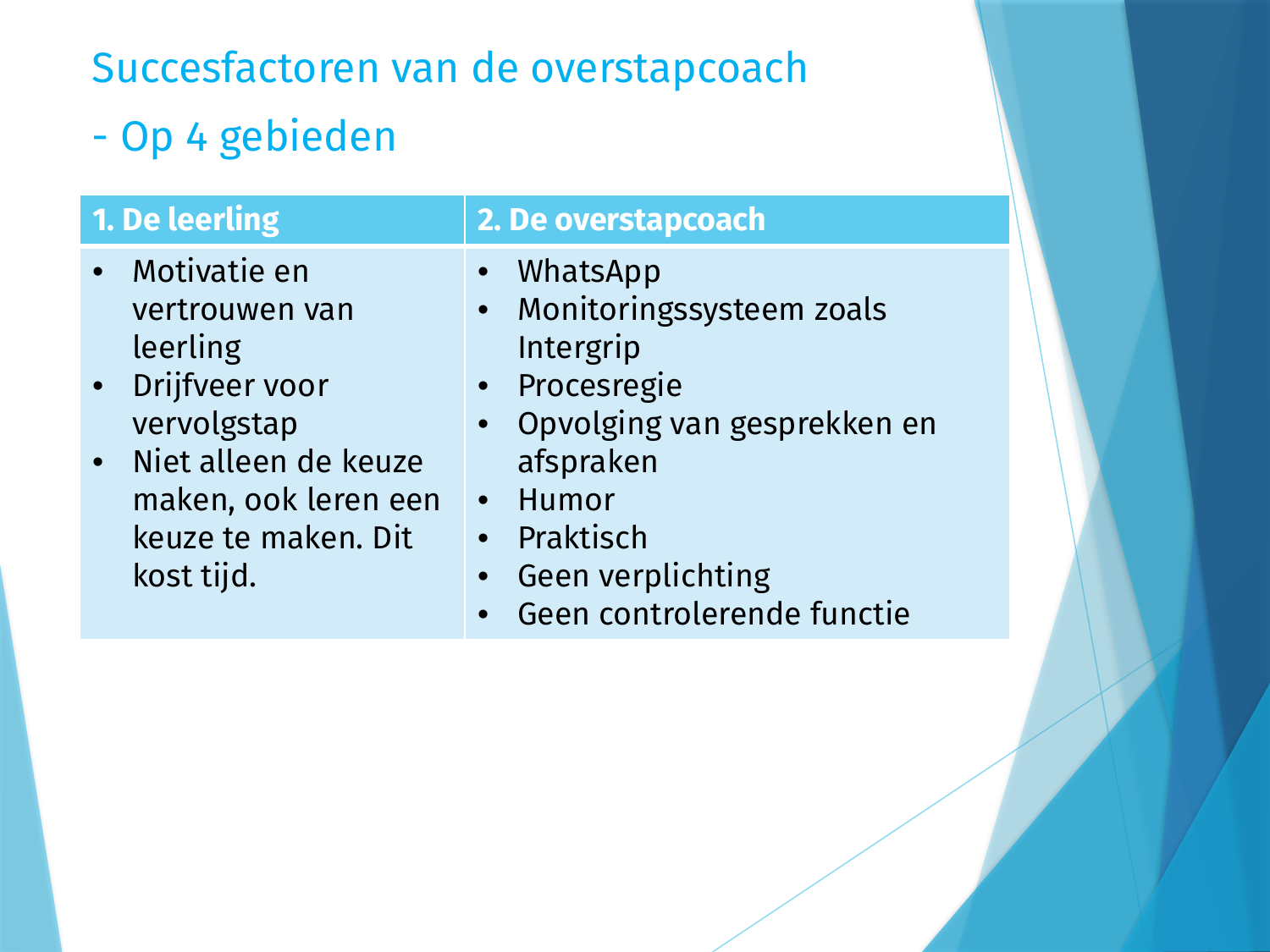

Succesfactoren van de overstapcoach
- Op 4 gebieden
| 1. De leerling | 2. De overstapcoach |
| --- | --- |
| Motivatie en vertrouwen van leerling Drijfveer voor vervolgstap Niet alleen de keuze maken, ook leren een keuze te maken. Dit kost tijd. | WhatsApp Monitoringssysteem zoals Intergrip Procesregie Opvolging van gesprekken en afspraken Humor Praktisch Geen verplichting Geen controlerende functie |